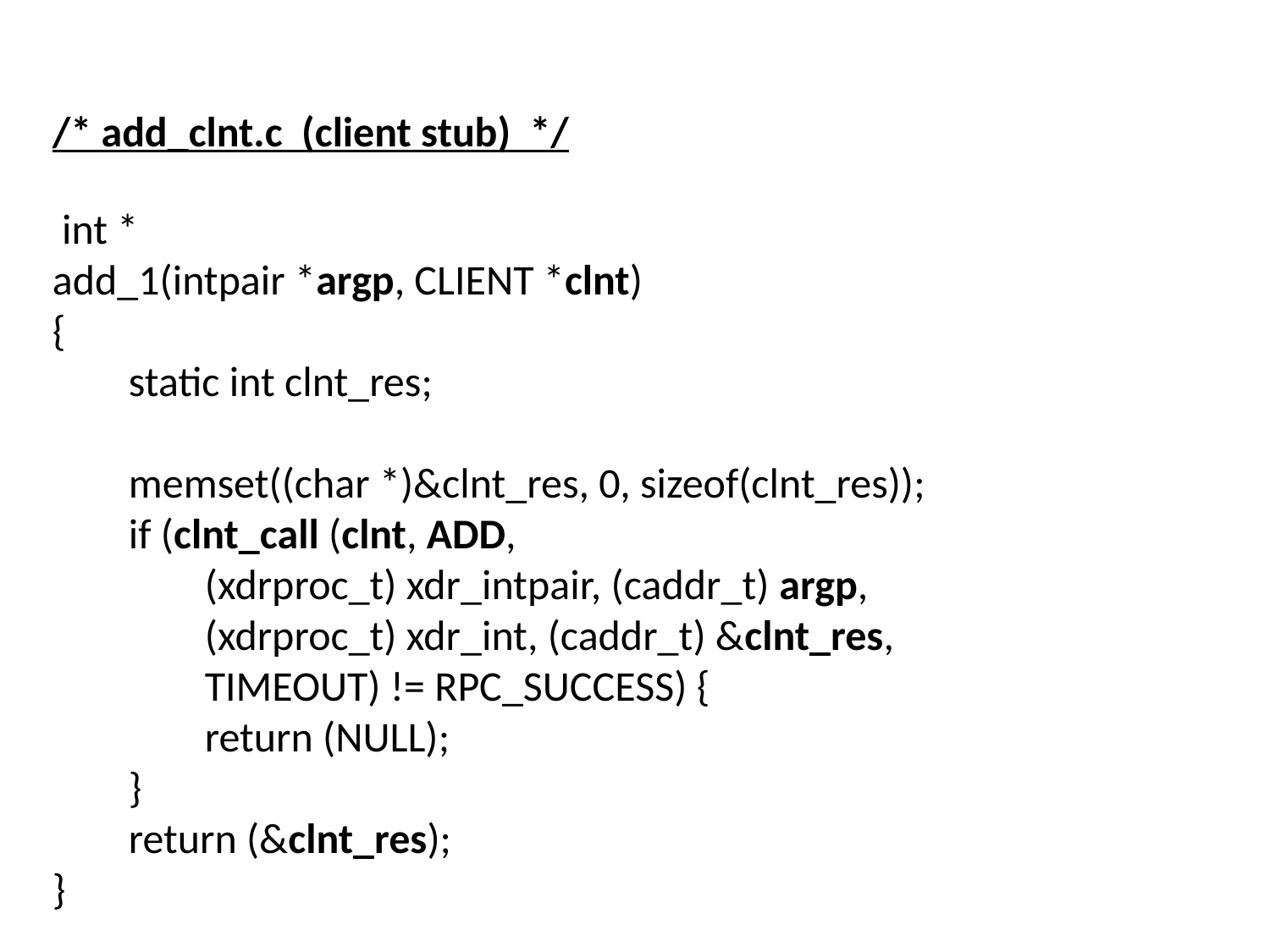

# /* add_clnt.c  (client stub)  */ int * add_1(intpair *argp, CLIENT *clnt) { static int clnt_res; memset((char *)&clnt_res, 0, sizeof(clnt_res)); if (clnt_call (clnt, ADD, (xdrproc_t) xdr_intpair, (caddr_t) argp, (xdrproc_t) xdr_int, (caddr_t) &clnt_res, TIMEOUT) != RPC_SUCCESS) { return (NULL); } return (&clnt_res); }